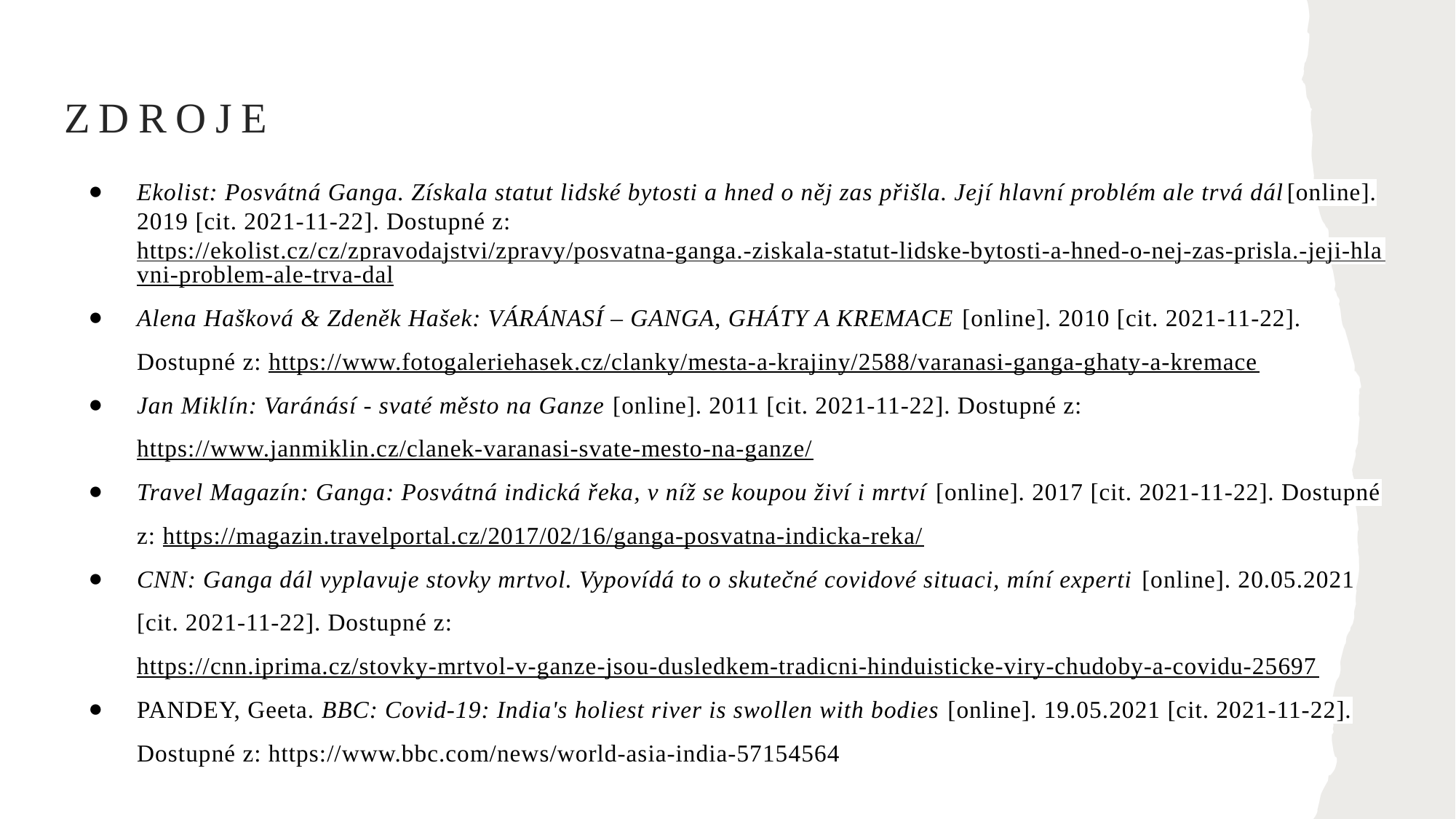

# Zdroje
Ekolist: Posvátná Ganga. Získala statut lidské bytosti a hned o něj zas přišla. Její hlavní problém ale trvá dál[online]. 2019 [cit. 2021-11-22]. Dostupné z: https://ekolist.cz/cz/zpravodajstvi/zpravy/posvatna-ganga.-ziskala-statut-lidske-bytosti-a-hned-o-nej-zas-prisla.-jeji-hlavni-problem-ale-trva-dal
Alena Hašková & Zdeněk Hašek: VÁRÁNASÍ – GANGA, GHÁTY A KREMACE [online]. 2010 [cit. 2021-11-22]. Dostupné z: https://www.fotogaleriehasek.cz/clanky/mesta-a-krajiny/2588/varanasi-ganga-ghaty-a-kremace
Jan Miklín: Varánásí - svaté město na Ganze [online]. 2011 [cit. 2021-11-22]. Dostupné z: https://www.janmiklin.cz/clanek-varanasi-svate-mesto-na-ganze/
Travel Magazín: Ganga: Posvátná indická řeka, v níž se koupou živí i mrtví [online]. 2017 [cit. 2021-11-22]. Dostupné z: https://magazin.travelportal.cz/2017/02/16/ganga-posvatna-indicka-reka/
CNN: Ganga dál vyplavuje stovky mrtvol. Vypovídá to o skutečné covidové situaci, míní experti [online]. 20.05.2021 [cit. 2021-11-22]. Dostupné z: https://cnn.iprima.cz/stovky-mrtvol-v-ganze-jsou-dusledkem-tradicni-hinduisticke-viry-chudoby-a-covidu-25697
PANDEY, Geeta. BBC: Covid-19: India's holiest river is swollen with bodies [online]. 19.05.2021 [cit. 2021-11-22]. Dostupné z: https://www.bbc.com/news/world-asia-india-57154564